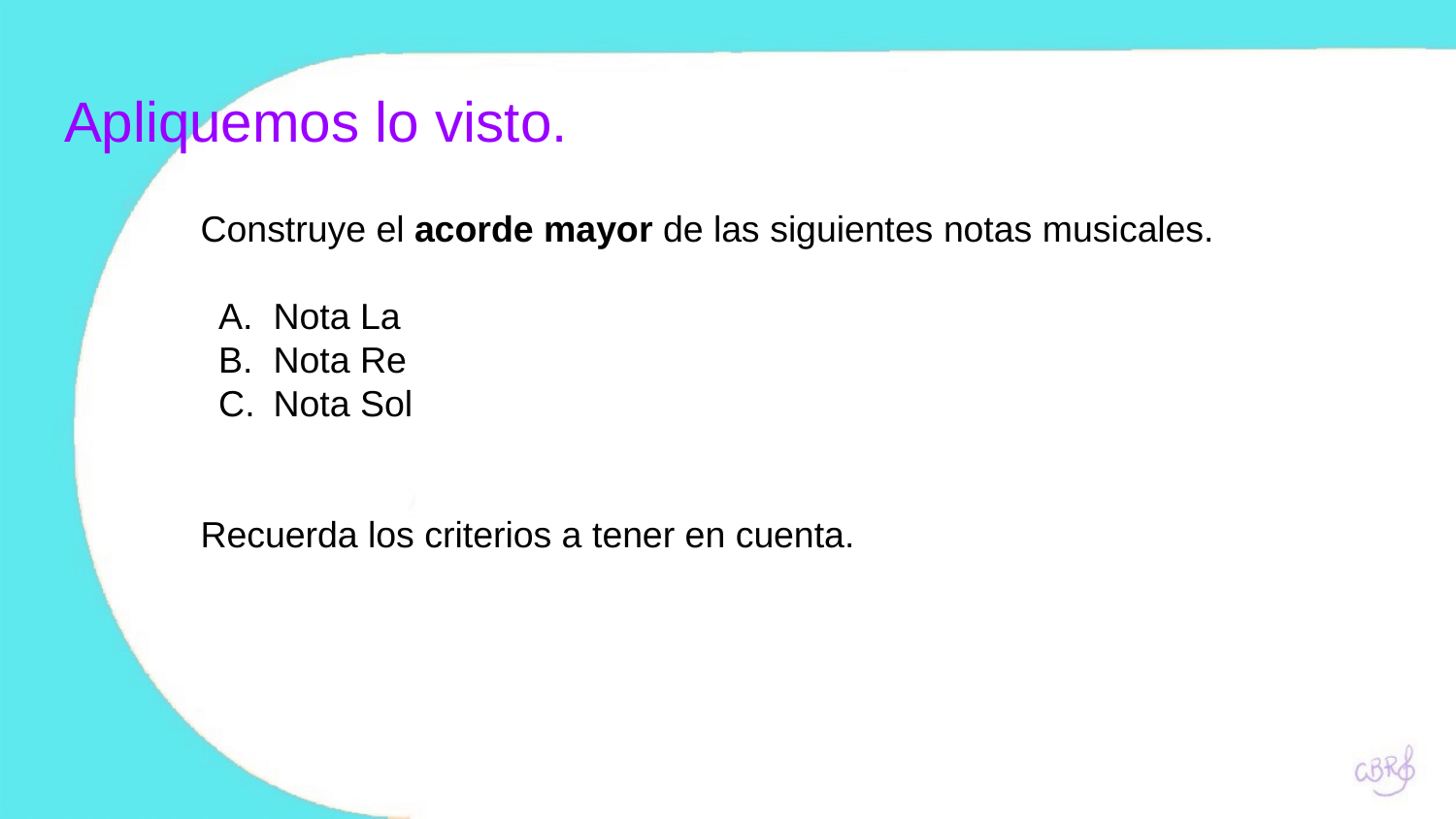

# Apliquemos lo visto.

Construye el acorde mayor de las siguientes notas musicales.

Nota La
Nota Re
Nota Sol

Recuerda los criterios a tener en cuenta.